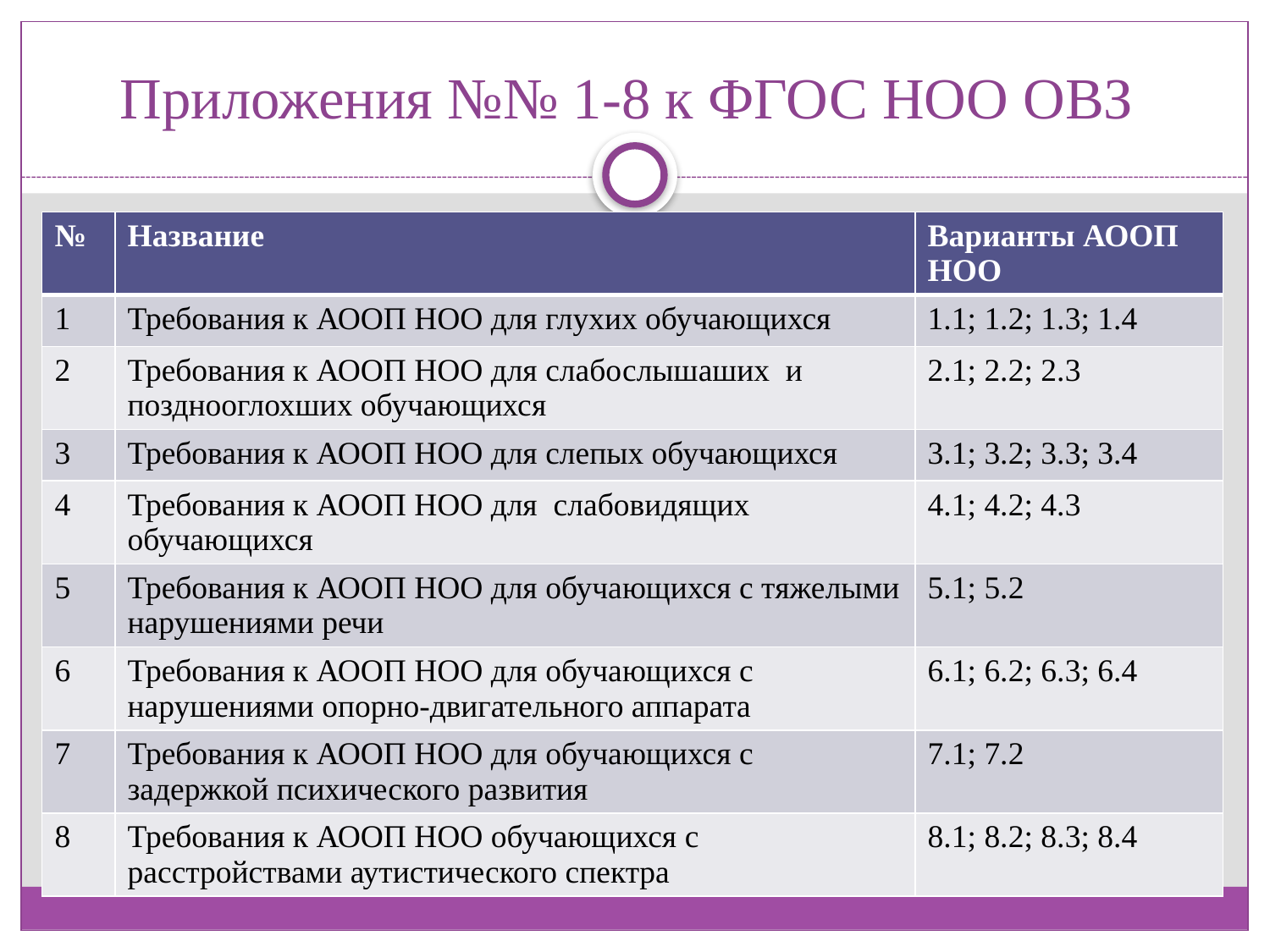

# Приложения №№ 1-8 к ФГОС НОО ОВЗ
| № | Название | Варианты АООП НОО |
| --- | --- | --- |
| 1 | Требования к АООП НОО для глухих обучающихся | 1.1; 1.2; 1.3; 1.4 |
| 2 | Требования к АООП НОО для слабослышаших и позднооглохших обучающихся | 2.1; 2.2; 2.3 |
| 3 | Требования к АООП НОО для слепых обучающихся | 3.1; 3.2; 3.3; 3.4 |
| 4 | Требования к АООП НОО для слабовидящих обучающихся | 4.1; 4.2; 4.3 |
| 5 | Требования к АООП НОО для обучающихся с тяжелыми нарушениями речи | 5.1; 5.2 |
| 6 | Требования к АООП НОО для обучающихся с нарушениями опорно-двигательного аппарата | 6.1; 6.2; 6.3; 6.4 |
| 7 | Требования к АООП НОО для обучающихся с задержкой психического развития | 7.1; 7.2 |
| 8 | Требования к АООП НОО обучающихся с расстройствами аутистического спектра | 8.1; 8.2; 8.3; 8.4 |